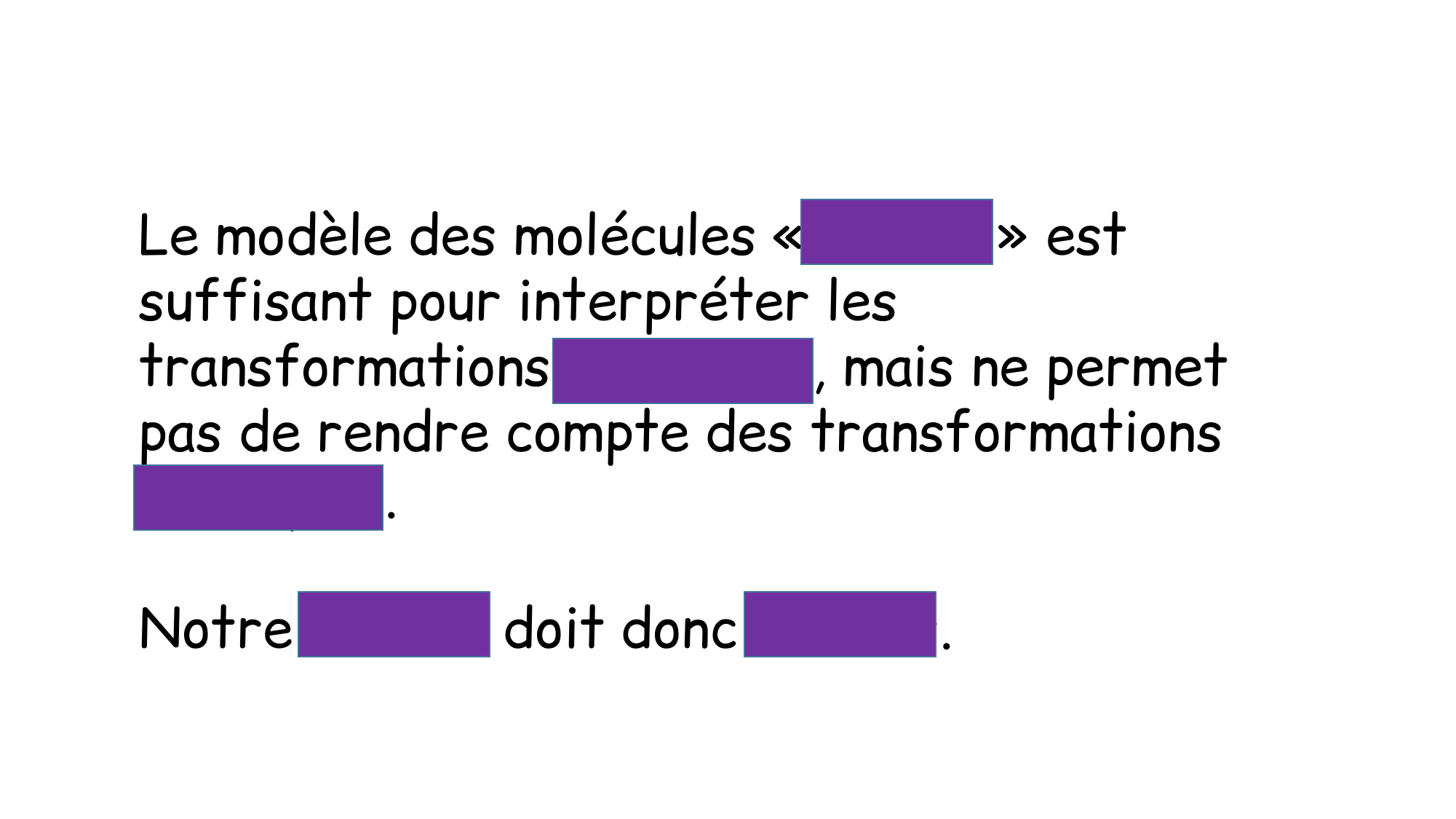

Le modèle des molécules « boules » est suffisant pour interpréter les transformations physiques, mais ne permet pas de rendre compte des transformations chimiques.

Notre modèle doit donc évoluer.